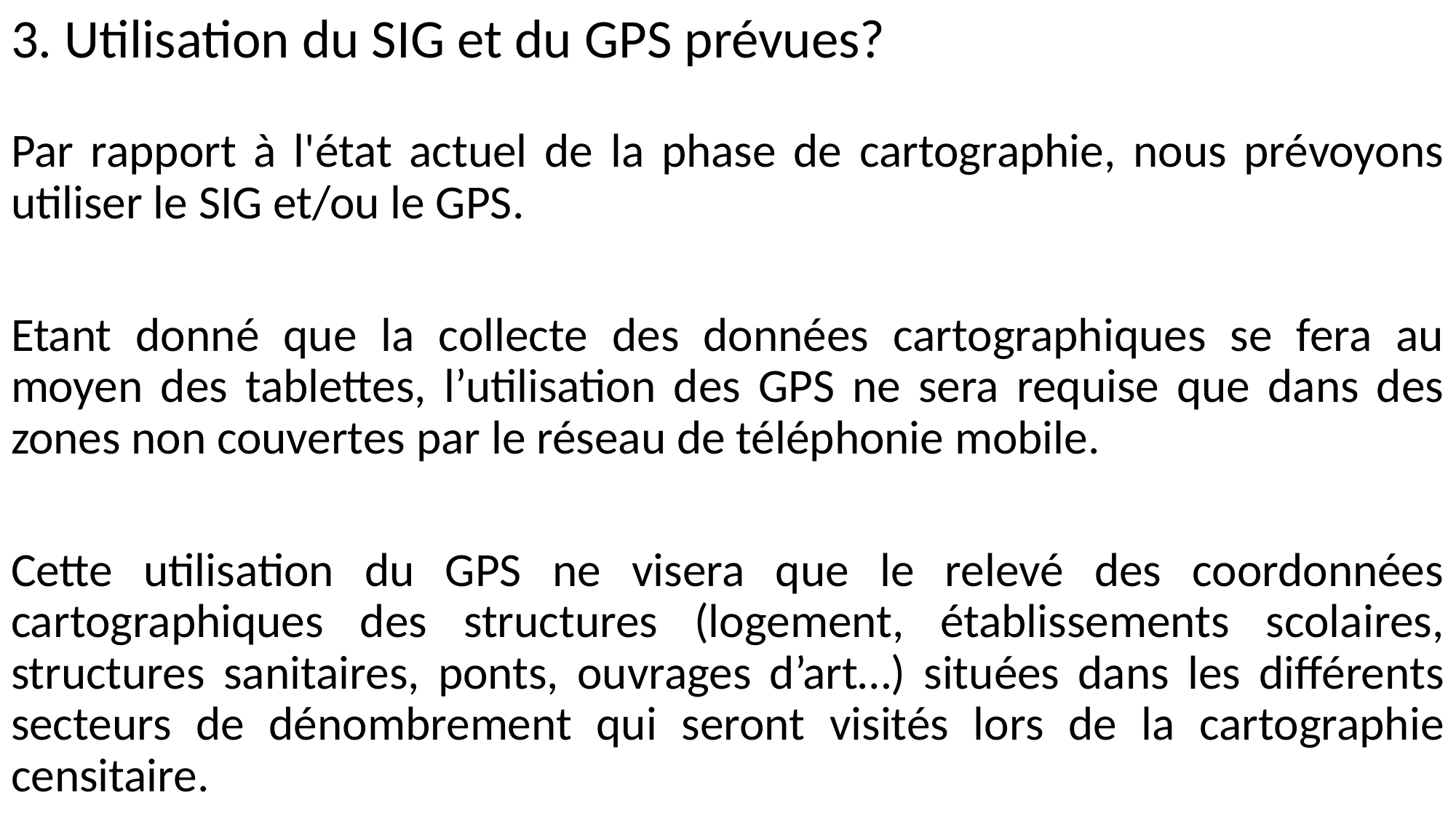

# 3. Utilisation du SIG et du GPS prévues?
Par rapport à l'état actuel de la phase de cartographie, nous prévoyons utiliser le SIG et/ou le GPS.

Etant donné que la collecte des données cartographiques se fera au moyen des tablettes, l’utilisation des GPS ne sera requise que dans des zones non couvertes par le réseau de téléphonie mobile.

Cette utilisation du GPS ne visera que le relevé des coordonnées cartographiques des structures (logement, établissements scolaires, structures sanitaires, ponts, ouvrages d’art…) situées dans les différents secteurs de dénombrement qui seront visités lors de la cartographie censitaire.